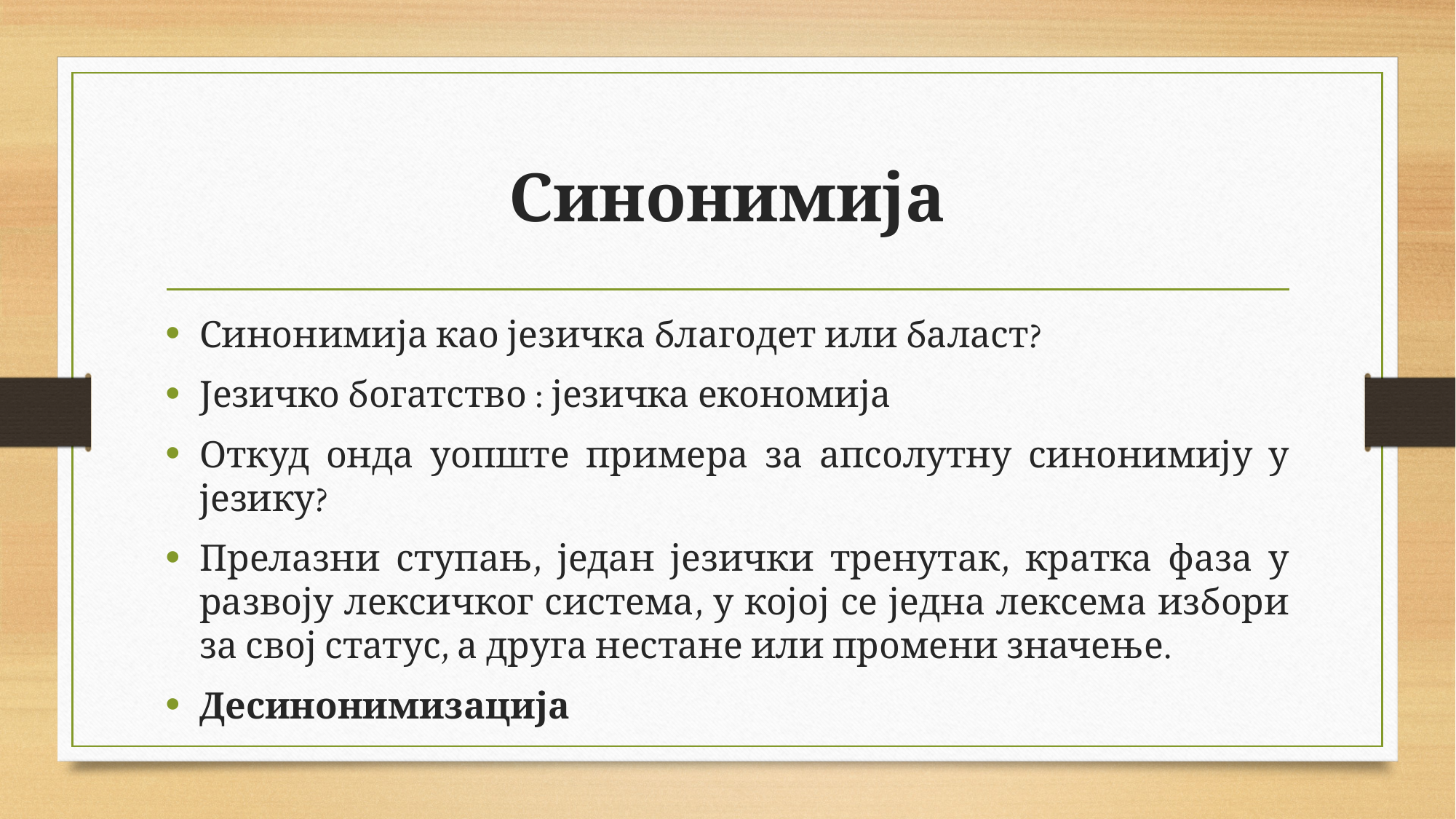

# Синонимија
Синонимија као језичка благодет или баласт?
Језичко богатство : језичка економија
Откуд онда уопште примера за апсолутну синонимију у језику?
Прелазни ступањ, један језички тренутак, кратка фаза у развоју лексичког система, у којој се једна лексема избори за свој статус, а друга нестане или промени значење.
Десинонимизација